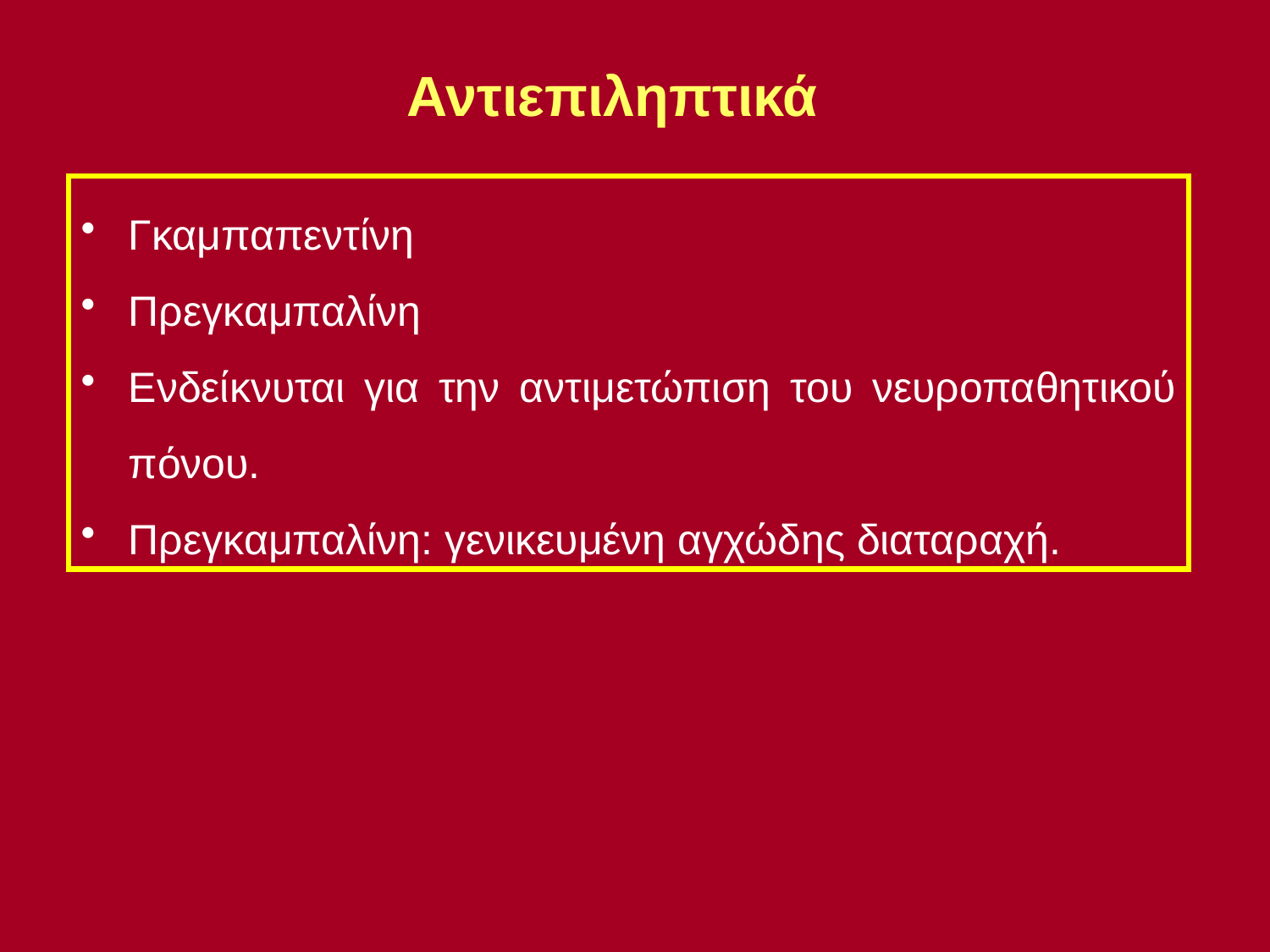

# Αντιεπιληπτικά
Γκαμπαπεντίνη
Πρεγκαμπαλίνη
Ενδείκνυται για την αντιμετώπιση του νευροπαθητικού πόνου.
Πρεγκαμπαλίνη: γενικευμένη αγχώδης διαταραχή.